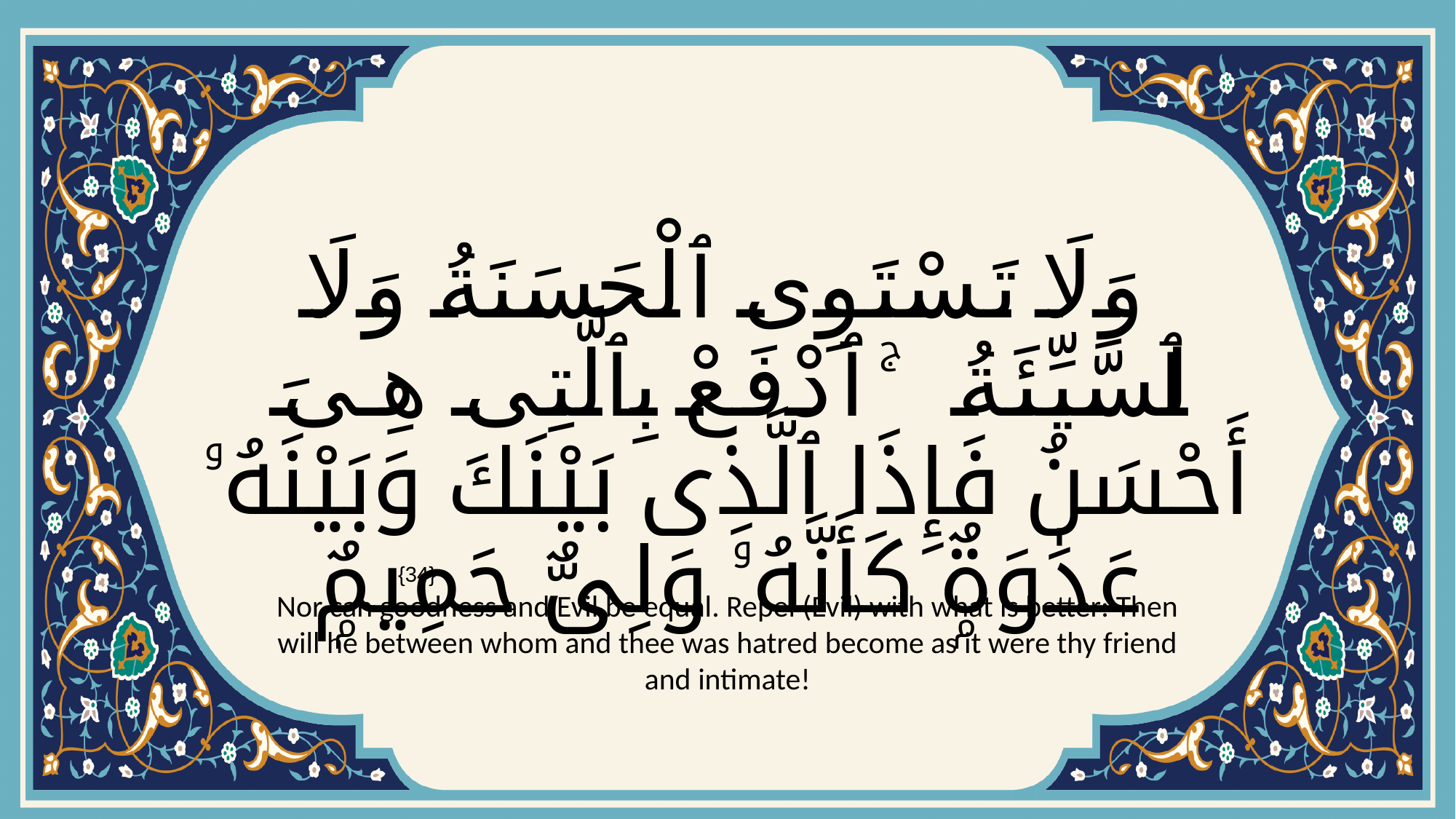

# وَلَا تَسْتَوِى ٱلْحَسَنَةُ وَلَا ٱلسَّيِّئَةُ ۚ ٱدْفَعْ بِٱلَّتِى هِىَ أَحْسَنُ فَإِذَا ٱلَّذِى بَيْنَكَ وَبَيْنَهُۥ عَدَٰوَةٌۭ كَأَنَّهُۥ وَلِىٌّ حَمِيمٌۭ
{34}
Nor can goodness and Evil be equal. Repel (Evil) with what is better: Then will he between whom and thee was hatred become as it were thy friend and intimate!